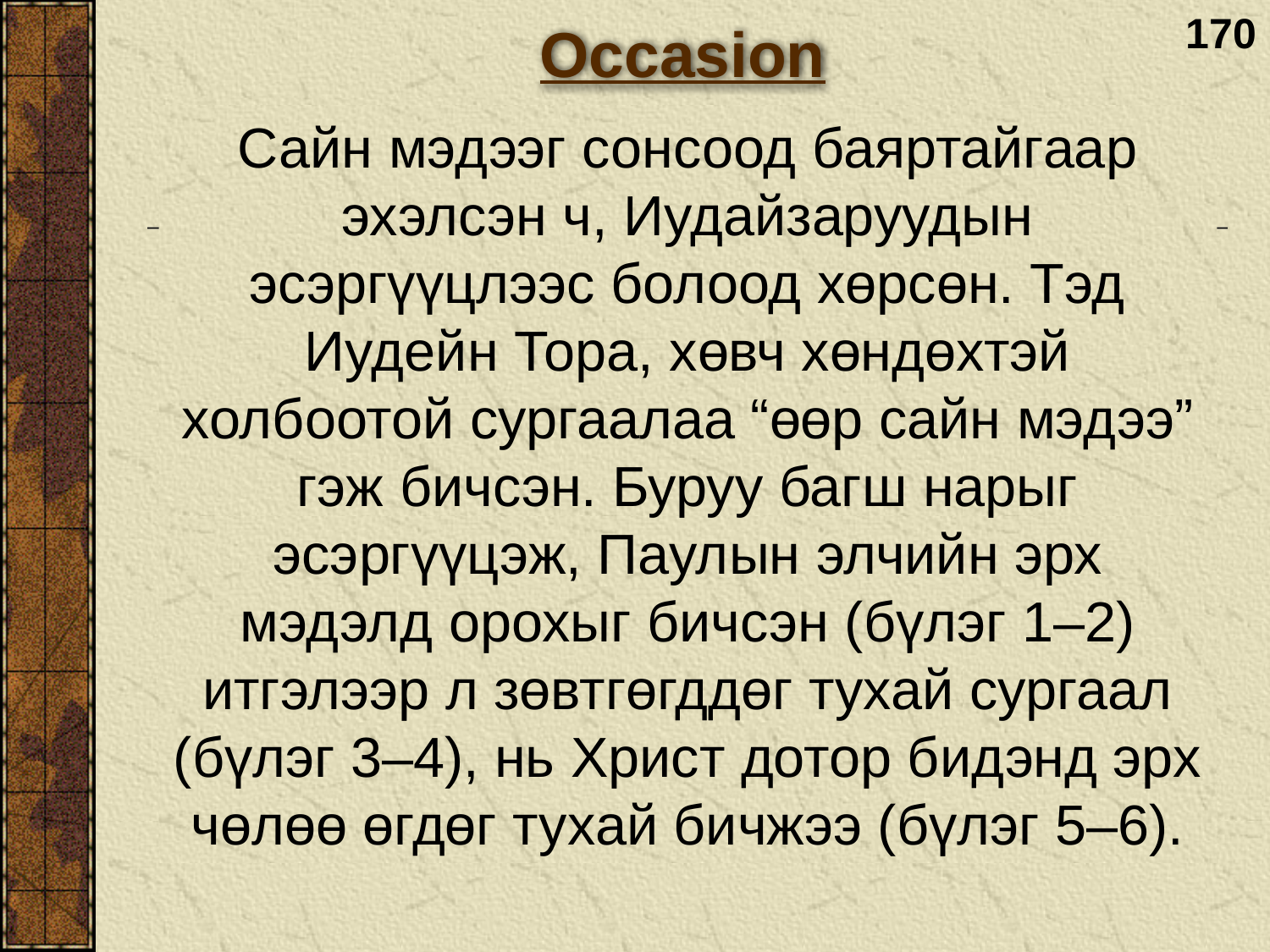

170
Occasion
Сайн мэдээг сонсоод баяртайгаар эхэлсэн ч, Иудайзаруудын эсэргүүцлээс болоод хөрсөн. Тэд Иудейн Тора, хөвч хөндөхтэй холбоотой сургаалаа “өөр сайн мэдээ” гэж бичсэн. Буруу багш нарыг эсэргүүцэж, Паулын элчийн эрх мэдэлд орохыг бичсэн (бүлэг 1–2) итгэлээр л зөвтгөгддөг тухай сургаал (бүлэг 3–4), нь Христ дотор бидэнд эрх чөлөө өгдөг тухай бичжээ (бүлэг 5–6).